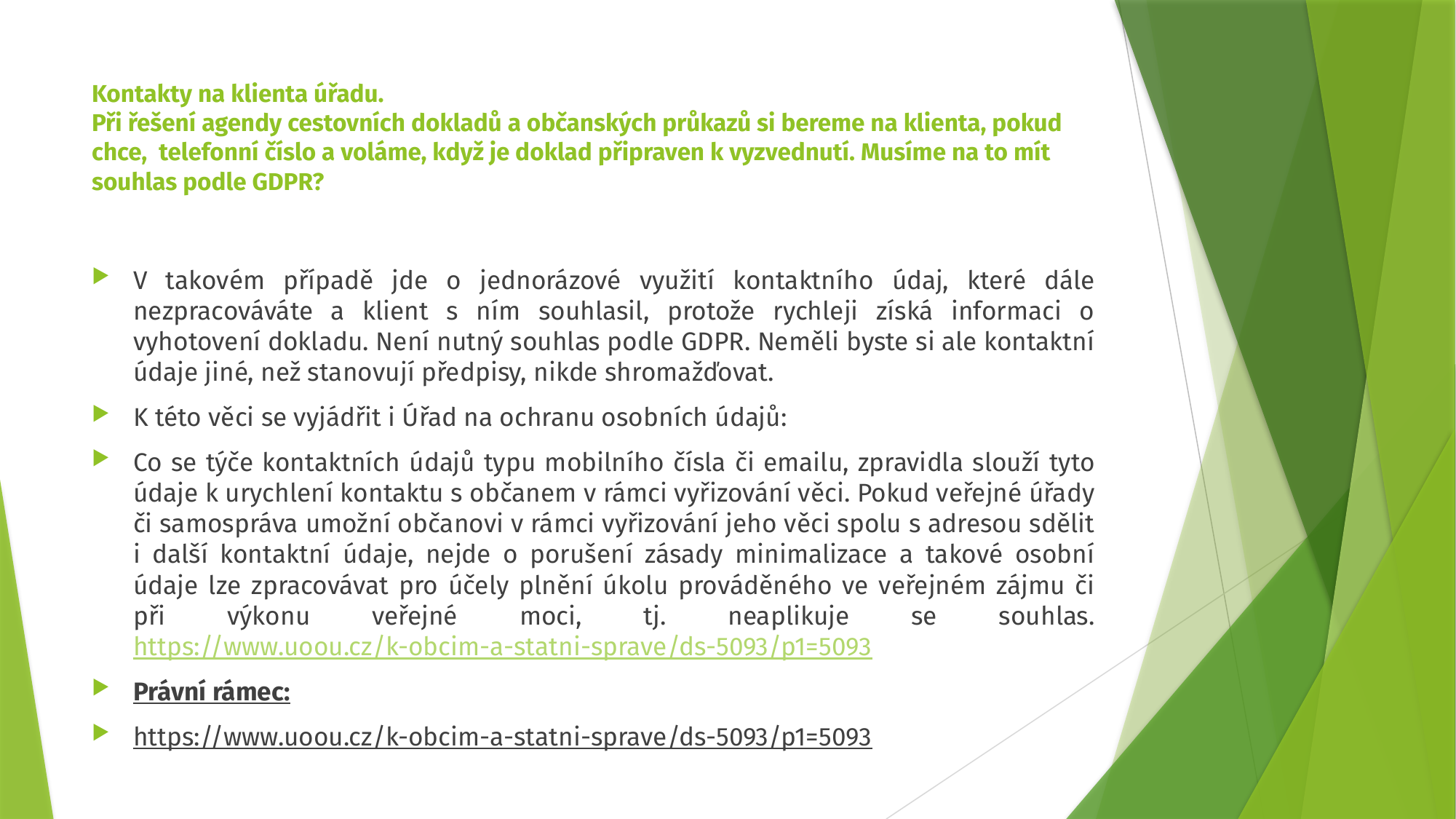

# Kontakty na klienta úřadu. Při řešení agendy cestovních dokladů a občanských průkazů si bereme na klienta, pokud chce,  telefonní číslo a voláme, když je doklad připraven k vyzvednutí. Musíme na to mít souhlas podle GDPR?
V takovém případě jde o jednorázové využití kontaktního údaj, které dále nezpracováváte a klient s ním souhlasil, protože rychleji získá informaci o vyhotovení dokladu. Není nutný souhlas podle GDPR. Neměli byste si ale kontaktní údaje jiné, než stanovují předpisy, nikde shromažďovat.
K této věci se vyjádřit i Úřad na ochranu osobních údajů:
Co se týče kontaktních údajů typu mobilního čísla či emailu, zpravidla slouží tyto údaje k urychlení kontaktu s občanem v rámci vyřizování věci. Pokud veřejné úřady či samospráva umožní občanovi v rámci vyřizování jeho věci spolu s adresou sdělit i další kontaktní údaje, nejde o porušení zásady minimalizace a takové osobní údaje lze zpracovávat pro účely plnění úkolu prováděného ve veřejném zájmu či při výkonu veřejné moci, tj. neaplikuje se souhlas. https://www.uoou.cz/k-obcim-a-statni-sprave/ds-5093/p1=5093
Právní rámec:
https://www.uoou.cz/k-obcim-a-statni-sprave/ds-5093/p1=5093